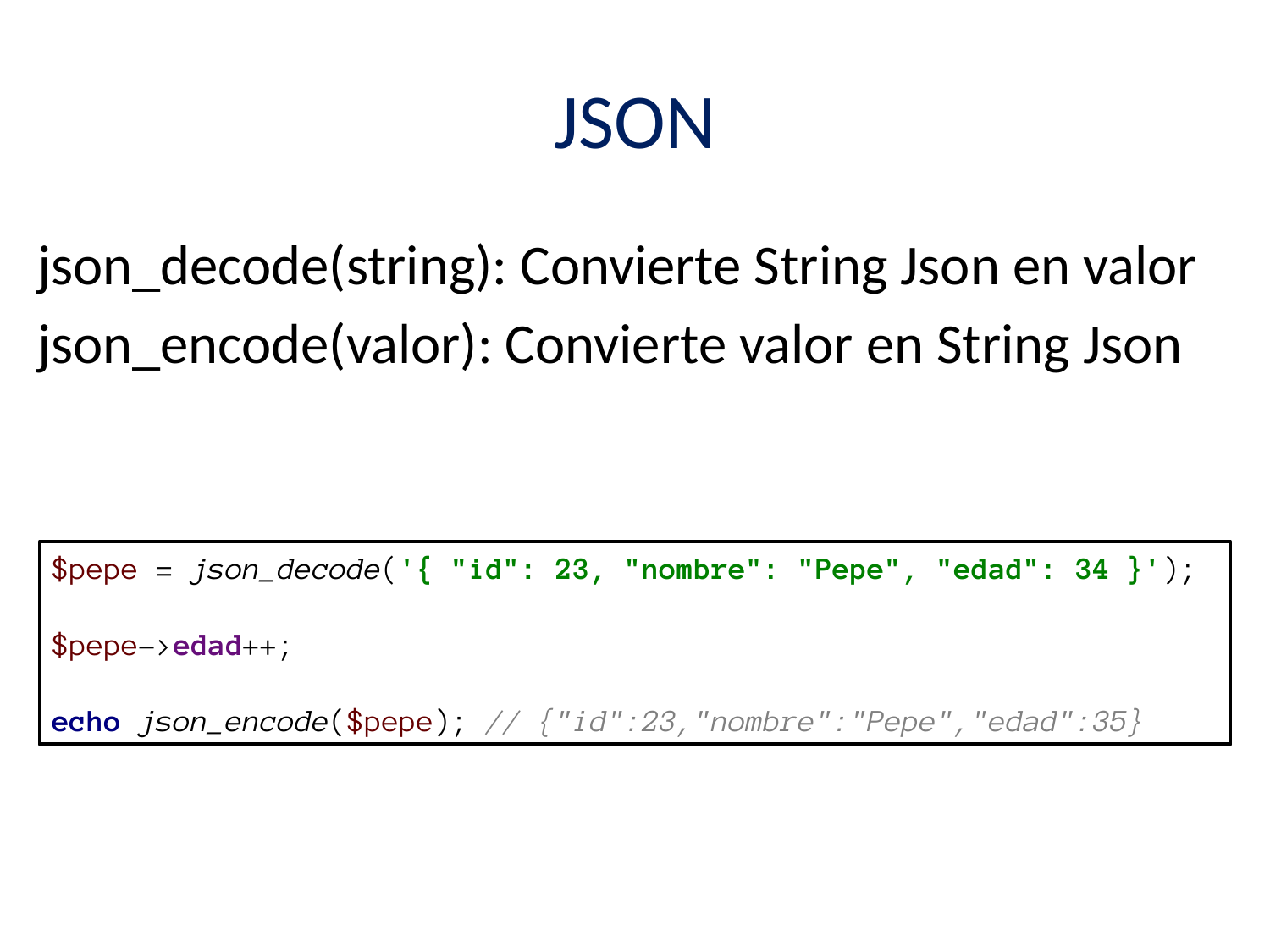

# JSON
json_decode(string): Convierte String Json en valor
json_encode(valor): Convierte valor en String Json

$pepe = json_decode('{ "id": 23, "nombre": "Pepe", "edad": 34 }');
$pepe->edad++;
echo json_encode($pepe); // {"id":23,"nombre":"Pepe","edad":35}